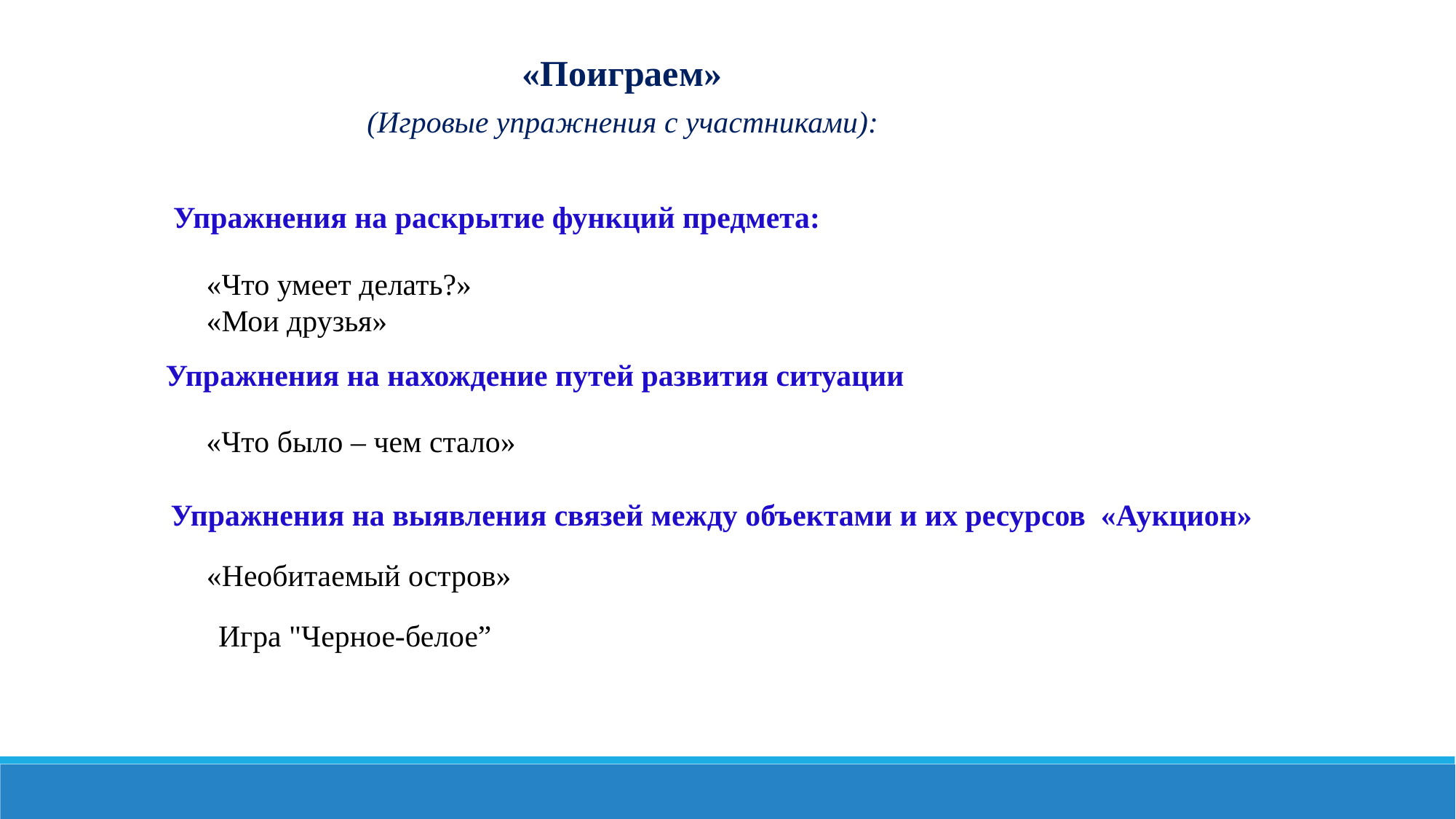

«Поиграем»
 (Игровые упражнения с участниками):
Упражнения на раскрытие функций предмета:
«Что умеет делать?»
«Мои друзья»
Упражнения на нахождение путей развития ситуации
«Что было – чем стало»
Упражнения на выявления связей между объектами и их ресурсов  «Аукцион»
«Необитаемый остров»
      Игра "Черное-белое”